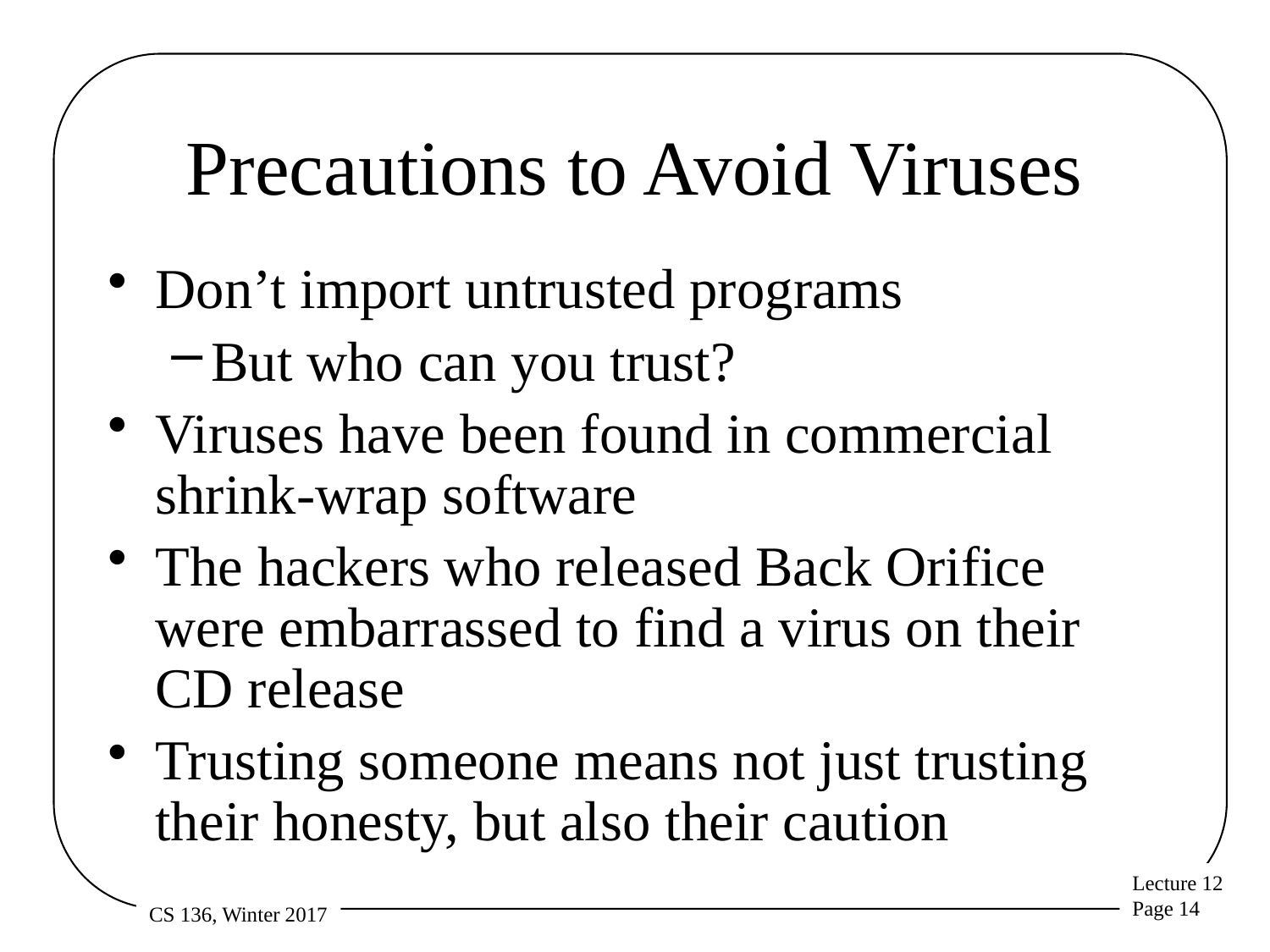

# Precautions to Avoid Viruses
Don’t import untrusted programs
But who can you trust?
Viruses have been found in commercial shrink-wrap software
The hackers who released Back Orifice were embarrassed to find a virus on their CD release
Trusting someone means not just trusting their honesty, but also their caution